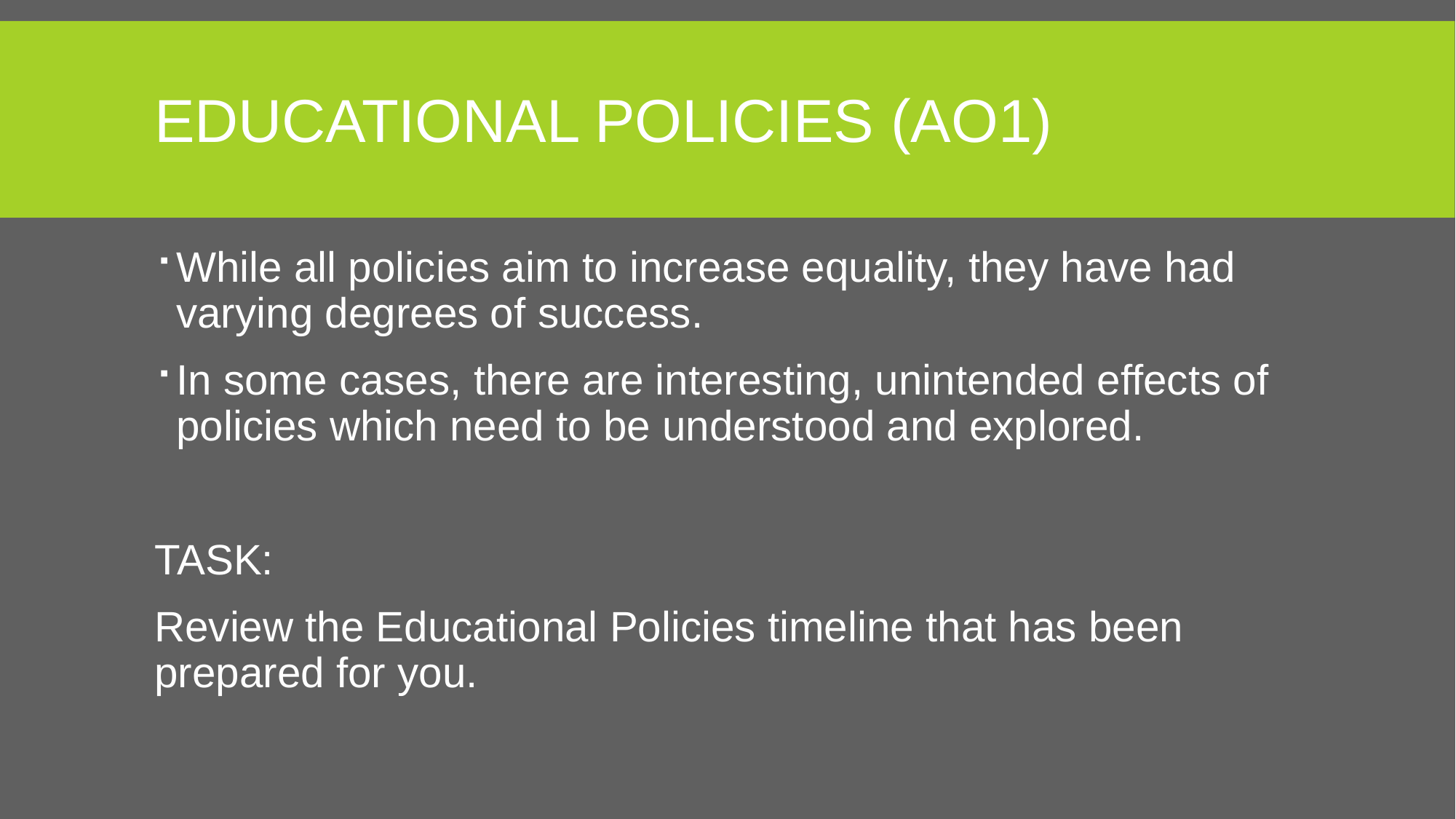

# Educational Policies (ao1)
While all policies aim to increase equality, they have had varying degrees of success.
In some cases, there are interesting, unintended effects of policies which need to be understood and explored.

TASK:
Review the Educational Policies timeline that has been prepared for you.